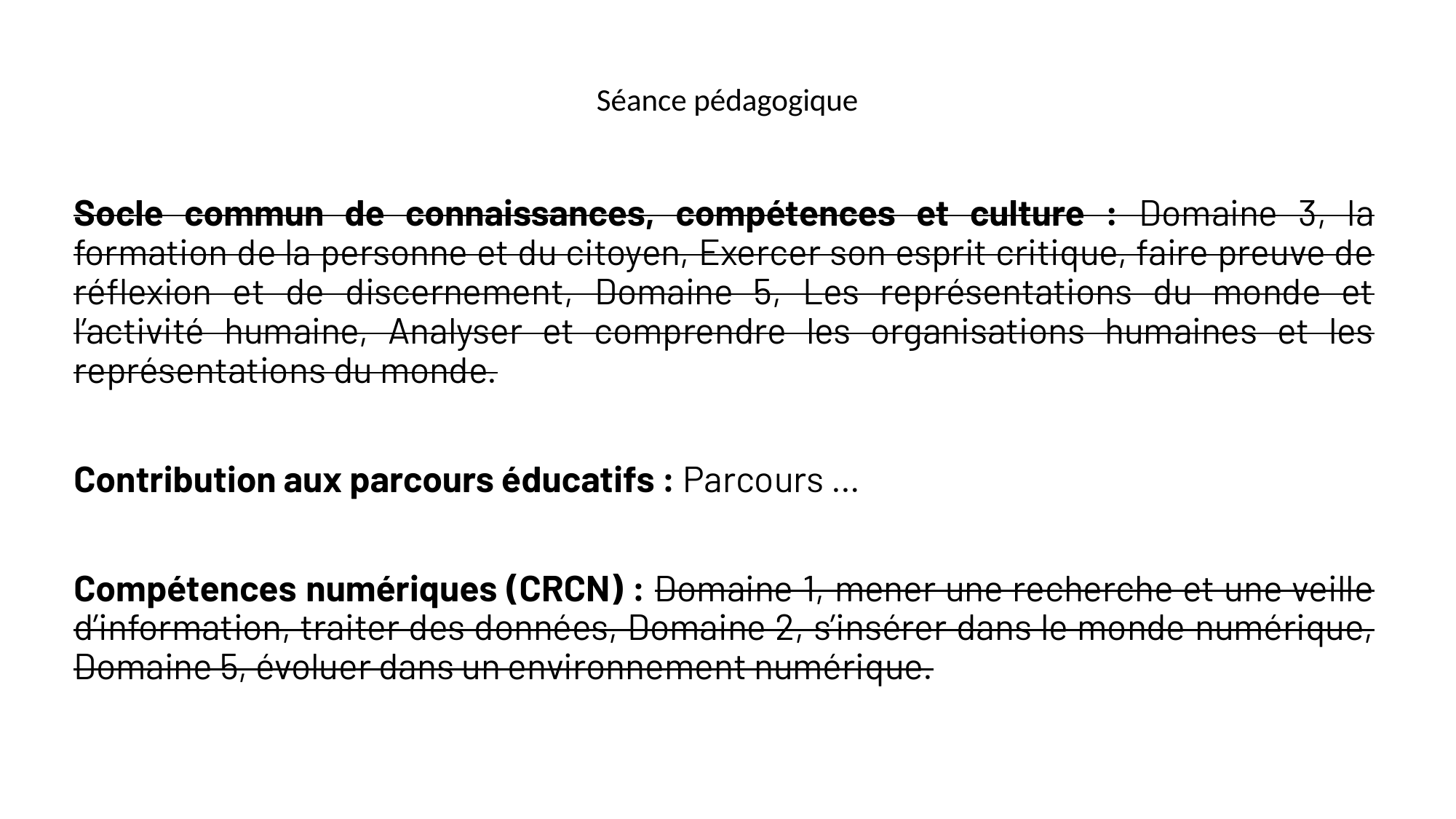

# Séance pédagogique
Socle commun de connaissances, compétences et culture : Domaine 3, la formation de la personne et du citoyen, Exercer son esprit critique, faire preuve de réflexion et de discernement, Domaine 5, Les représentations du monde et l’activité humaine, Analyser et comprendre les organisations humaines et les représentations du monde.

Contribution aux parcours éducatifs : Parcours …

Compétences numériques (CRCN) : Domaine 1, mener une recherche et une veille d’information, traiter des données, Domaine 2, s’insérer dans le monde numérique, Domaine 5, évoluer dans un environnement numérique.